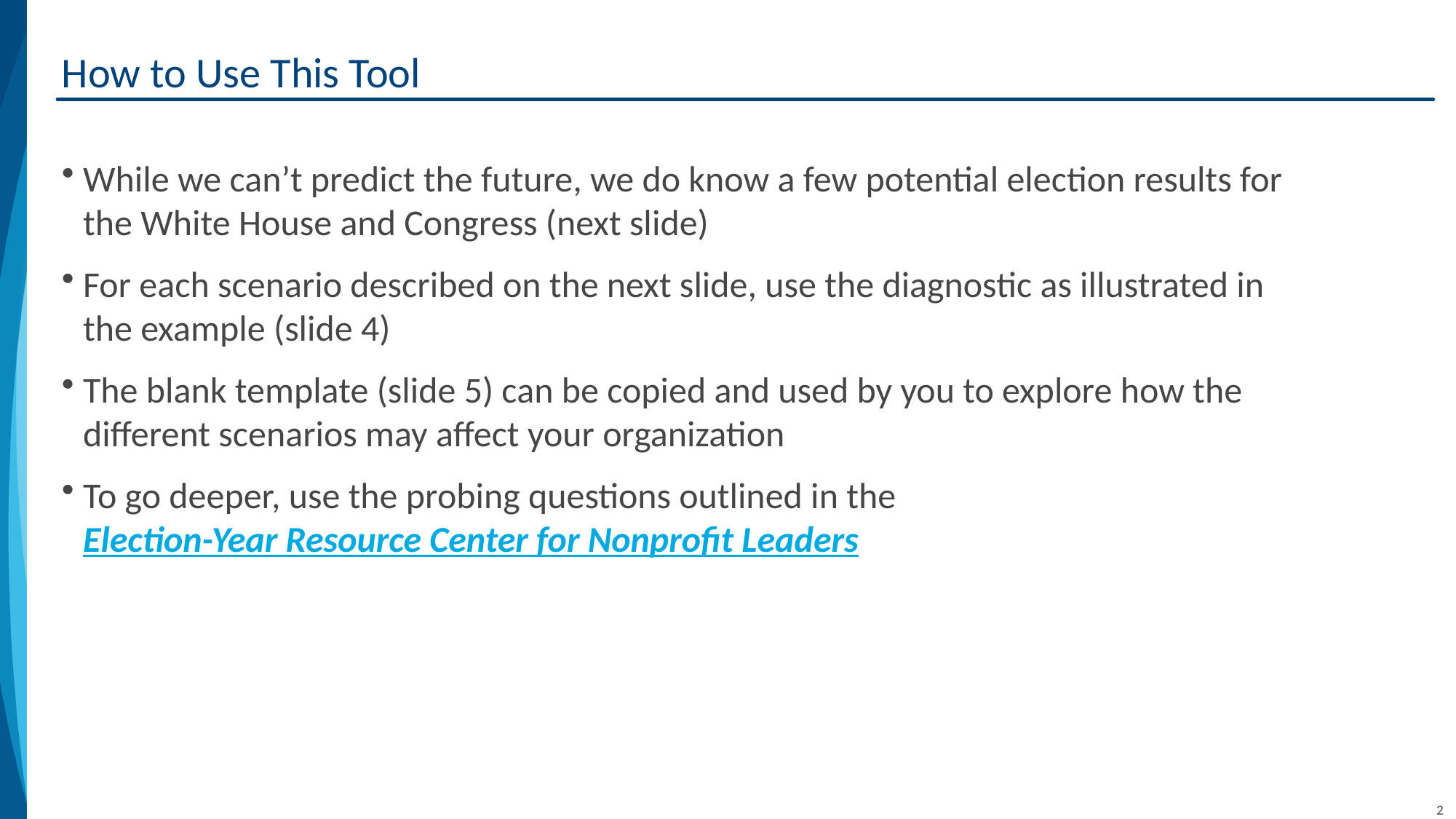

# How to Use This Tool
While we can’t predict the future, we do know a few potential election results for the White House and Congress (next slide)
For each scenario described on the next slide, use the diagnostic as illustrated in the example (slide 4)
The blank template (slide 5) can be copied and used by you to explore how the different scenarios may affect your organization
To go deeper, use the probing questions outlined in the Election-Year Resource Center for Nonprofit Leaders